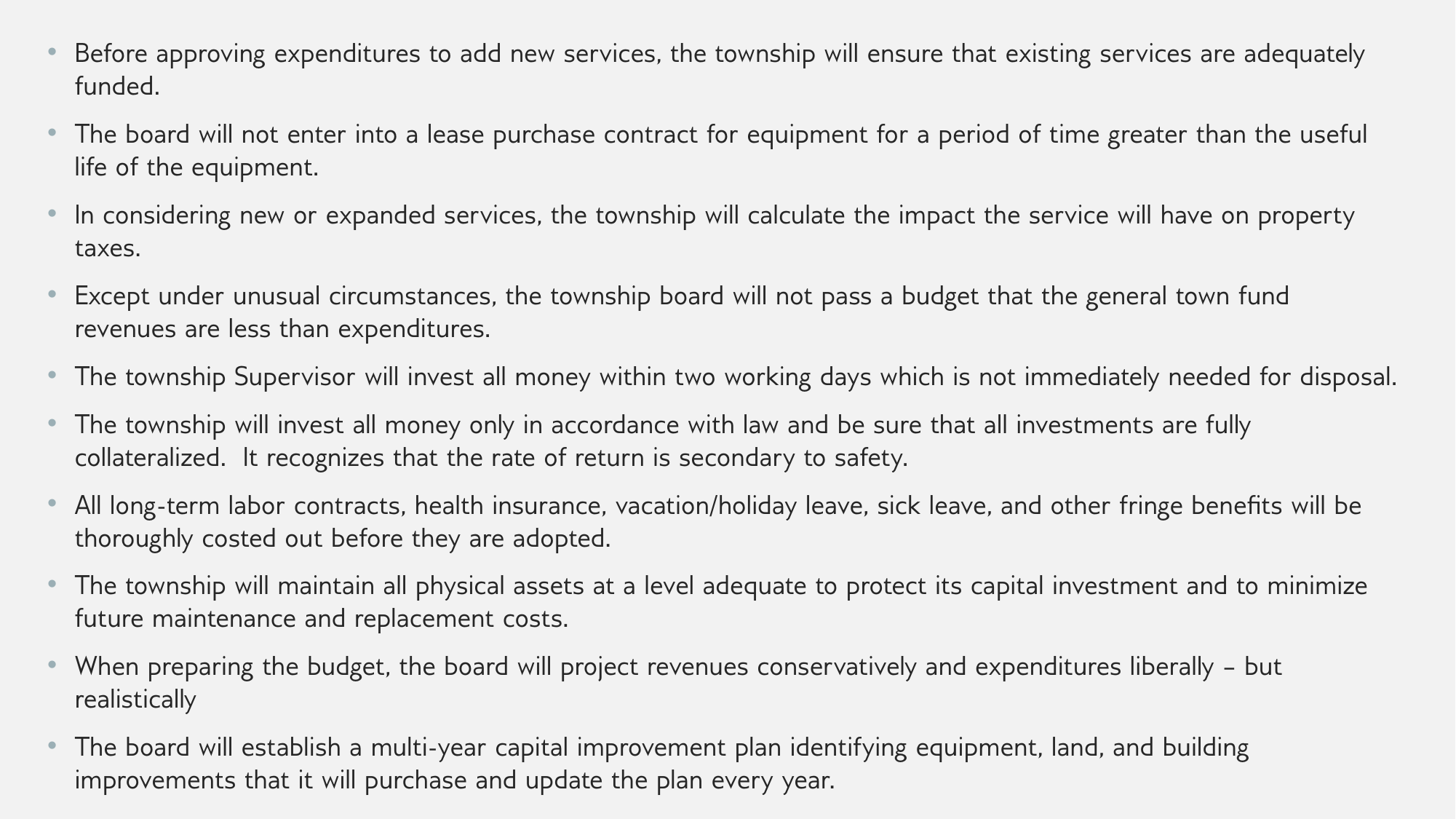

Before approving expenditures to add new services, the township will ensure that existing services are adequately funded.
The board will not enter into a lease purchase contract for equipment for a period of time greater than the useful life of the equipment.
In considering new or expanded services, the township will calculate the impact the service will have on property taxes.
Except under unusual circumstances, the township board will not pass a budget that the general town fund revenues are less than expenditures.
The township Supervisor will invest all money within two working days which is not immediately needed for disposal.
The township will invest all money only in accordance with law and be sure that all investments are fully collateralized.  It recognizes that the rate of return is secondary to safety.
All long-term labor contracts, health insurance, vacation/holiday leave, sick leave, and other fringe benefits will be thoroughly costed out before they are adopted.
The township will maintain all physical assets at a level adequate to protect its capital investment and to minimize future maintenance and replacement costs.
When preparing the budget, the board will project revenues conservatively and expenditures liberally – but realistically
The board will establish a multi-year capital improvement plan identifying equipment, land, and building improvements that it will purchase and update the plan every year.